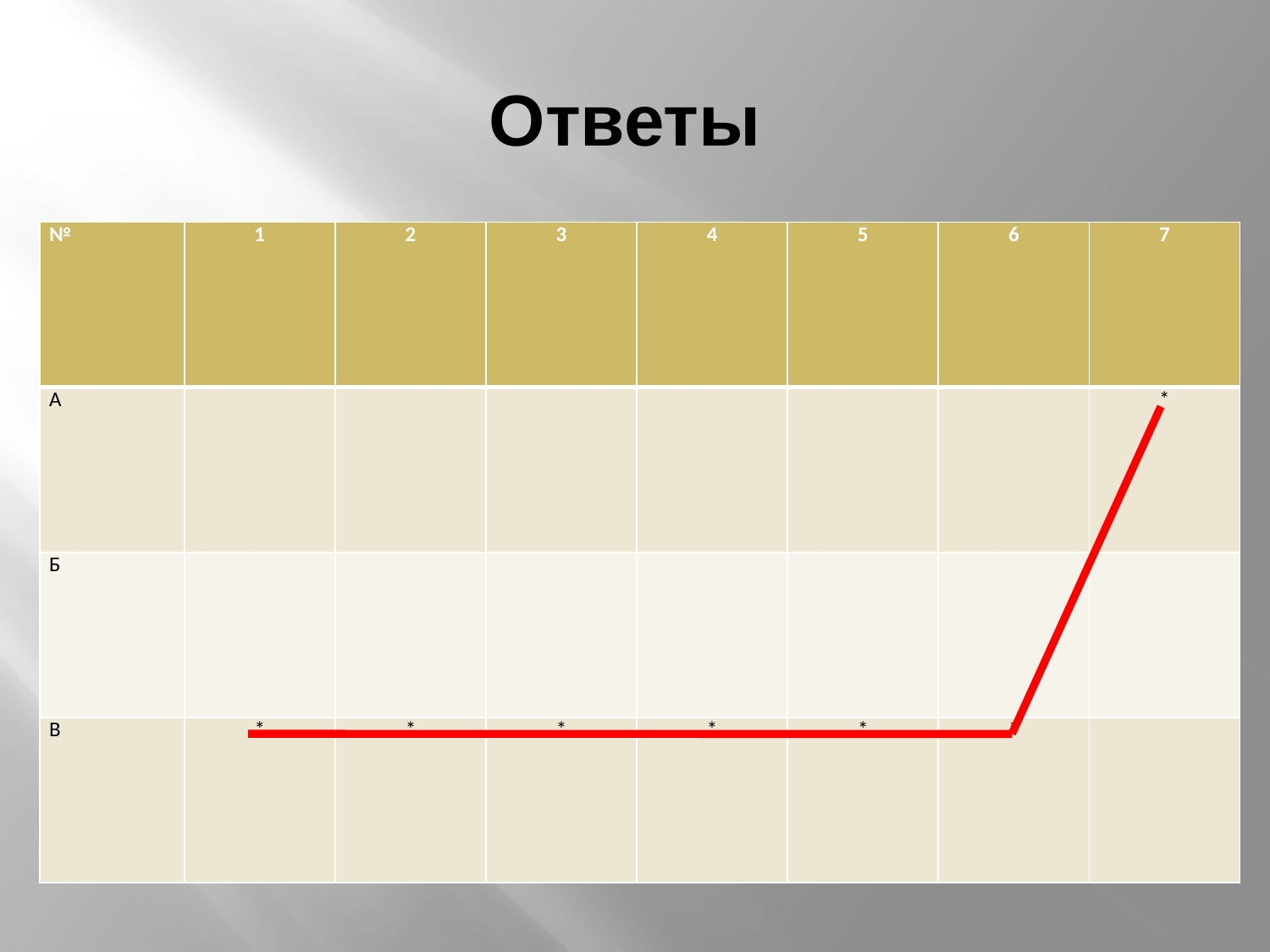

# Ответы
| № | 1 | 2 | 3 | 4 | 5 | 6 | 7 |
| --- | --- | --- | --- | --- | --- | --- | --- |
| А |  |  |  |  |  |  | \* |
| Б |  |  |  |  |  |  |  |
| В | \* | \* | \* | \* | \* | \* |  |